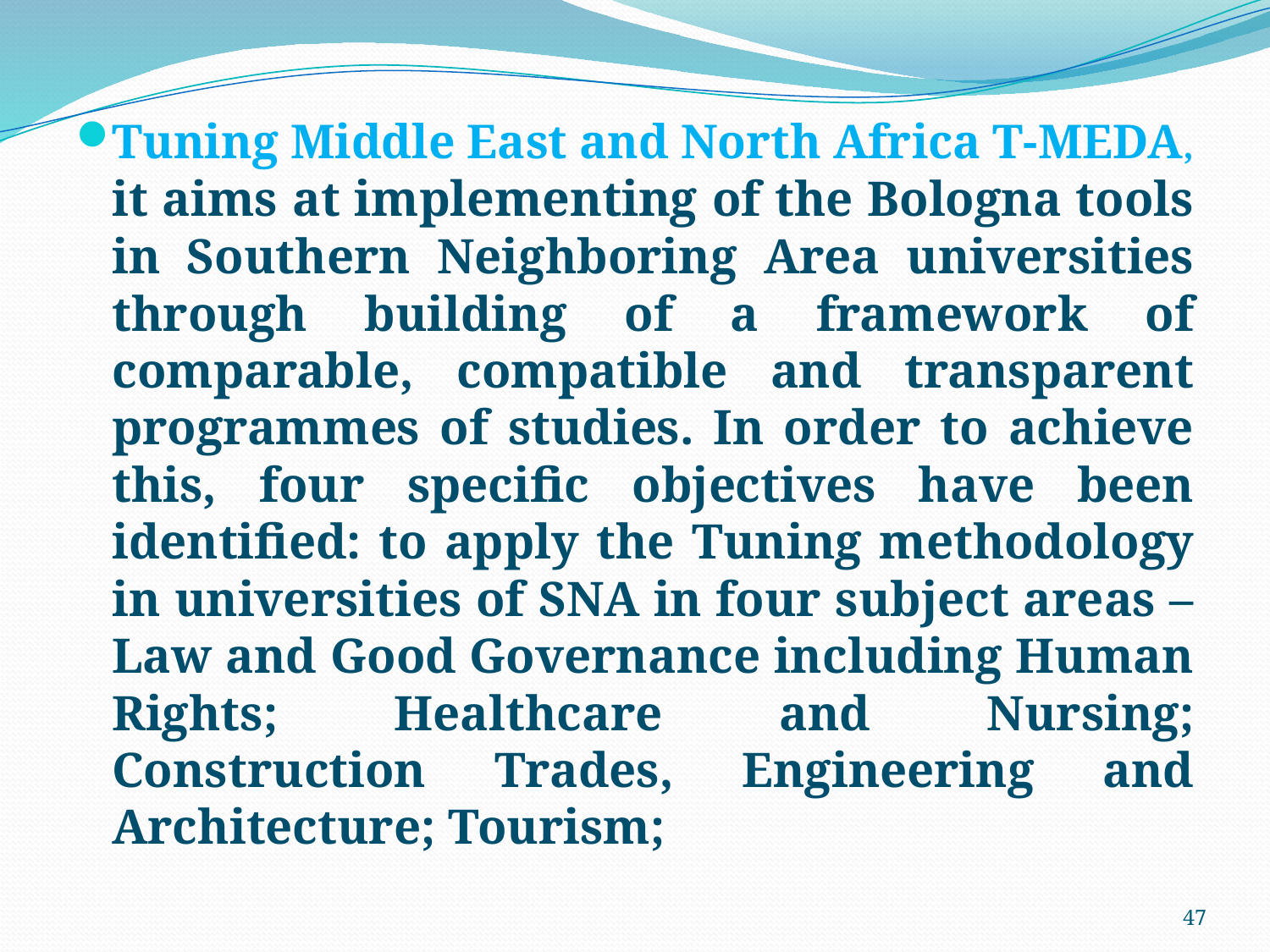

Tuning Middle East and North Africa T-MEDA, it aims at implementing of the Bologna tools in Southern Neighboring Area universities through building of a framework of comparable, compatible and transparent programmes of studies. In order to achieve this, four specific objectives have been identified: to apply the Tuning methodology in universities of SNA in four subject areas – Law and Good Governance including Human Rights; Healthcare and Nursing; Construction Trades, Engineering and Architecture; Tourism;

47